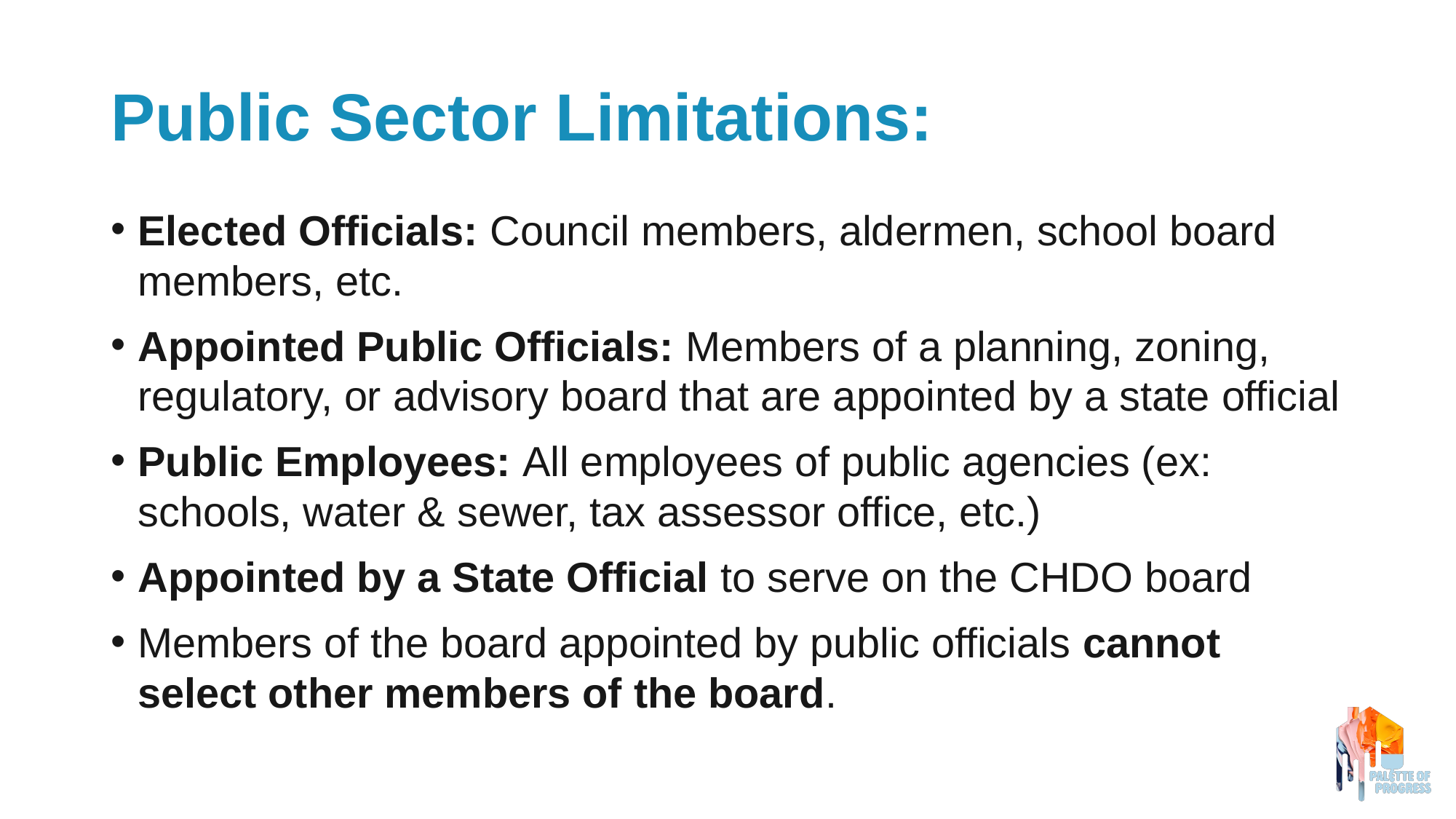

# Public Sector Limitations:
Elected Officials: Council members, aldermen, school board members, etc.
Appointed Public Officials: Members of a planning, zoning, regulatory, or advisory board that are appointed by a state official
Public Employees: All employees of public agencies (ex: schools, water & sewer, tax assessor office, etc.)
Appointed by a State Official to serve on the CHDO board
Members of the board appointed by public officials cannot select other members of the board.